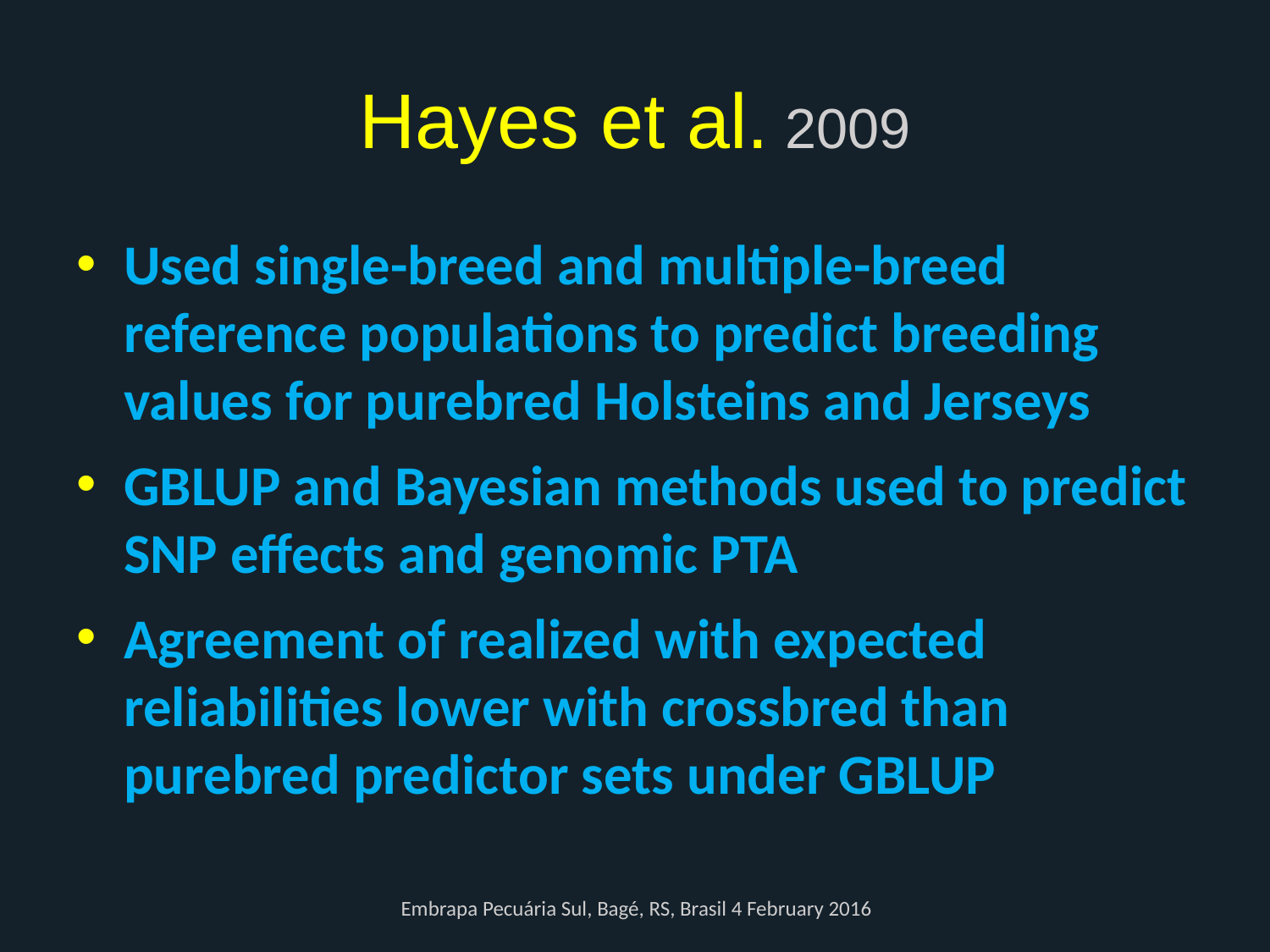

# Hayes et al. 2009
Used single-breed and multiple-breed reference populations to predict breeding values for purebred Holsteins and Jerseys
GBLUP and Bayesian methods used to predict SNP effects and genomic PTA
Agreement of realized with expected reliabilities lower with crossbred than purebred predictor sets under GBLUP
Embrapa Pecuária Sul, Bagé, RS, Brasil 4 February 2016